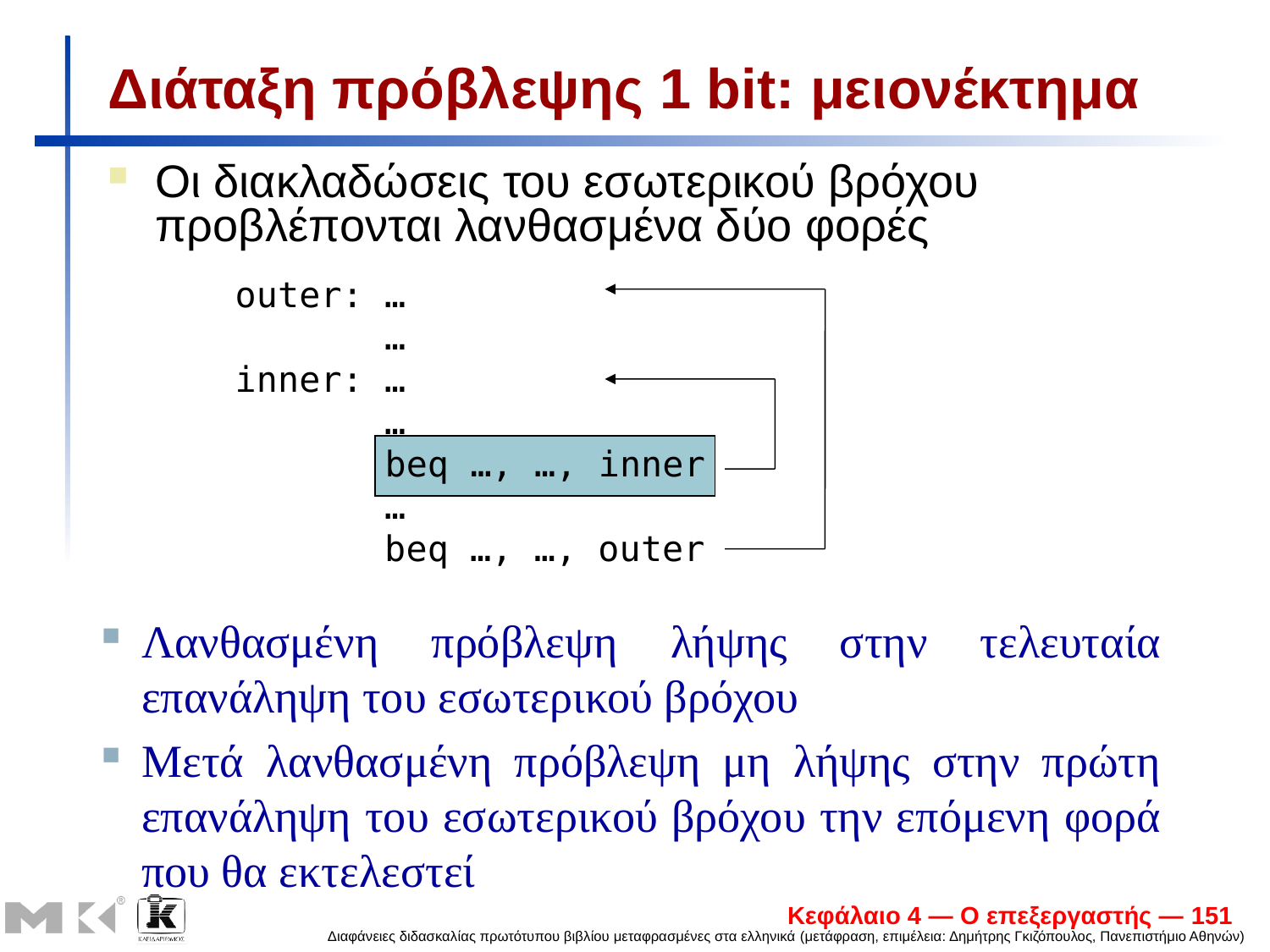

# Διάταξη πρόβλεψης 1 bit: μειονέκτημα
Οι διακλαδώσεις του εσωτερικού βρόχου προβλέπονται λανθασμένα δύο φορές
outer: …
       …
inner: …
       …
       beq …, …, inner
       …
       beq …, …, outer

Λανθασμένη πρόβλεψη λήψης στην τελευταία επανάληψη του εσωτερικού βρόχου
Μετά λανθασμένη πρόβλεψη μη λήψης στην πρώτη επανάληψη του εσωτερικού βρόχου την επόμενη φορά που θα εκτελεστεί
Κεφάλαιο 4 — Ο επεξεργαστής — 151